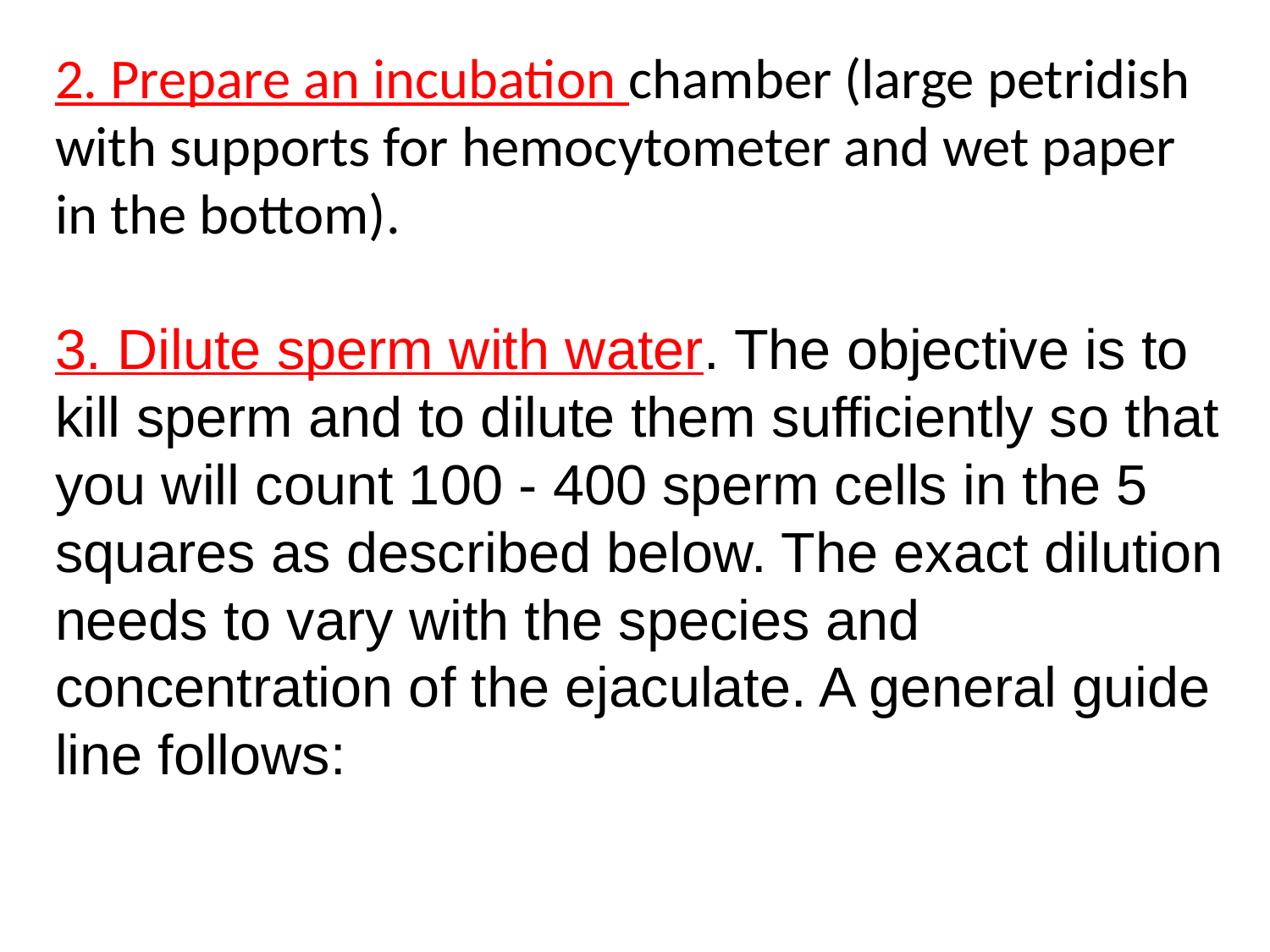

2. Prepare an incubation chamber (large petridish with supports for hemocytometer and wet paper in the bottom).

3. Dilute sperm with water. The objective is to kill sperm and to dilute them sufficiently so that you will count 100 - 400 sperm cells in the 5 squares as described below. The exact dilution needs to vary with the species and concentration of the ejaculate. A general guide line follows: